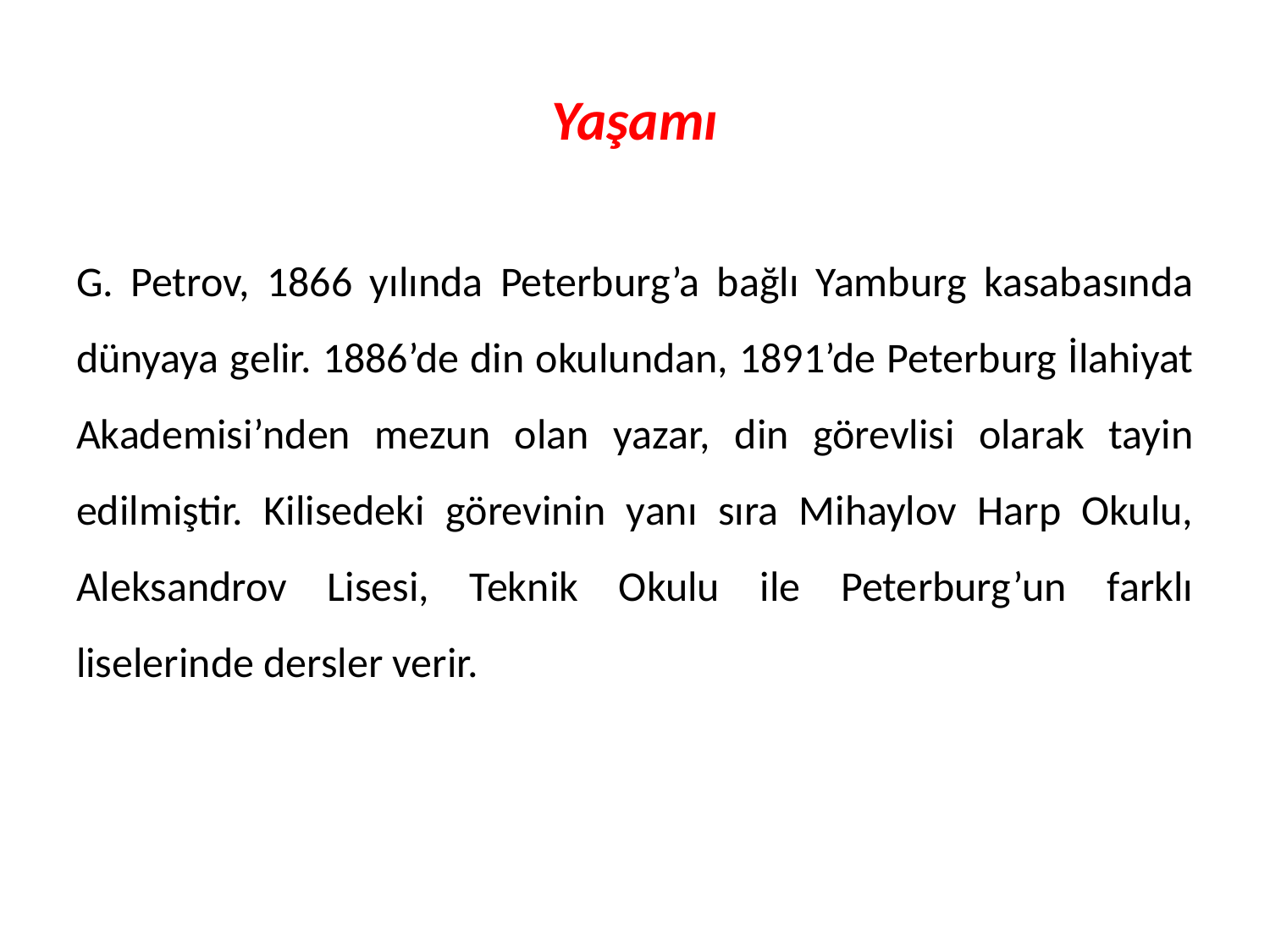

# Yaşamı
G. Petrov, 1866 yılında Peterburg’a bağlı Yamburg kasabasında dünyaya gelir. 1886’de din okulundan, 1891’de Peterburg İlahiyat Akademisi’nden mezun olan yazar, din görevlisi olarak tayin edilmiştir. Kilisedeki görevinin yanı sıra Mihaylov Harp Okulu, Aleksandrov Lisesi, Teknik Okulu ile Peterburg’un farklı liselerinde dersler verir.